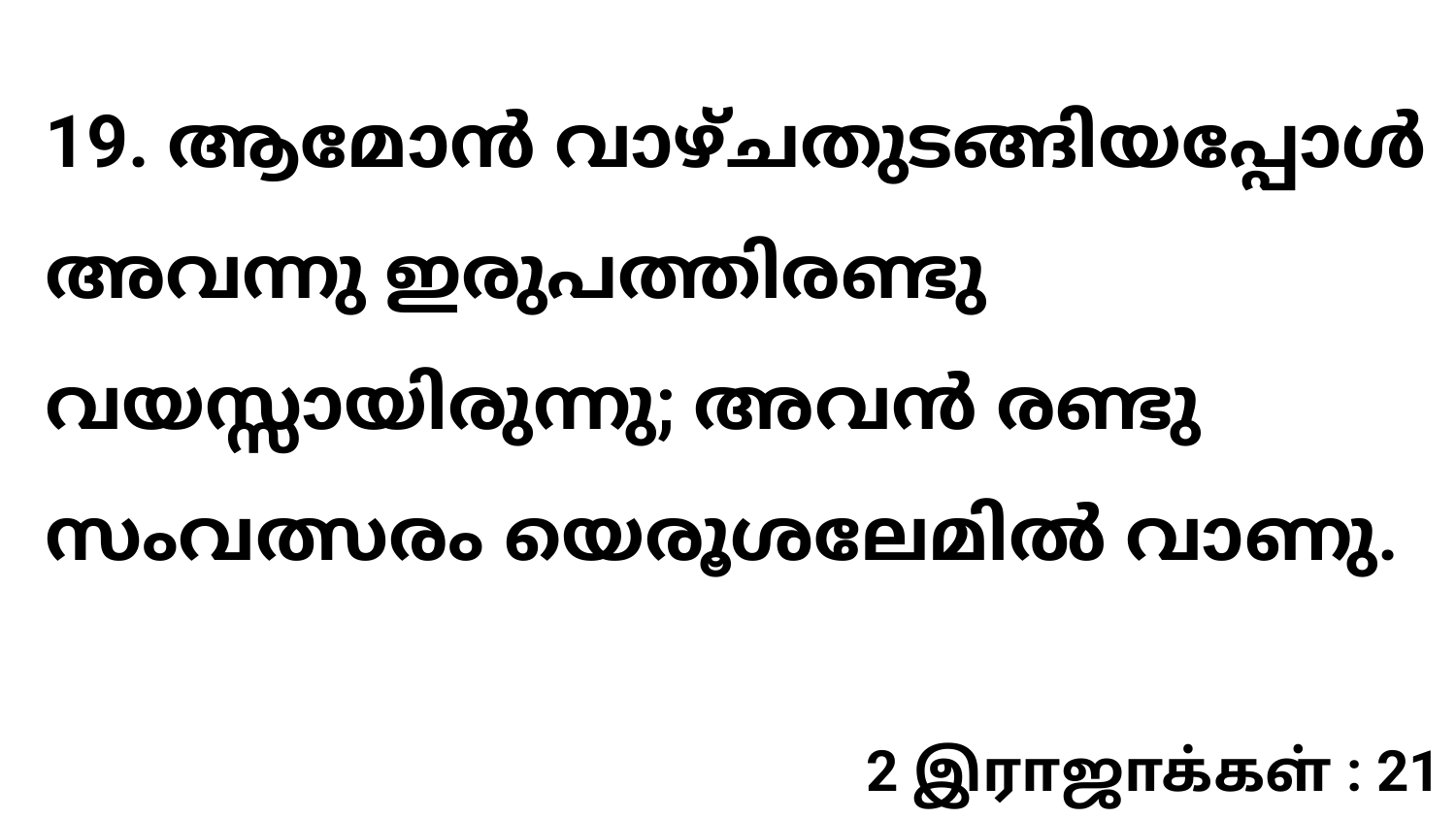

19. ആമോൻ വാഴ്ചതുടങ്ങിയപ്പോൾ അവന്നു ഇരുപത്തിരണ്ടു വയസ്സായിരുന്നു; അവൻ രണ്ടു സംവത്സരം യെരൂശലേമിൽ വാണു.
2 இராஜாக்கள் : 21